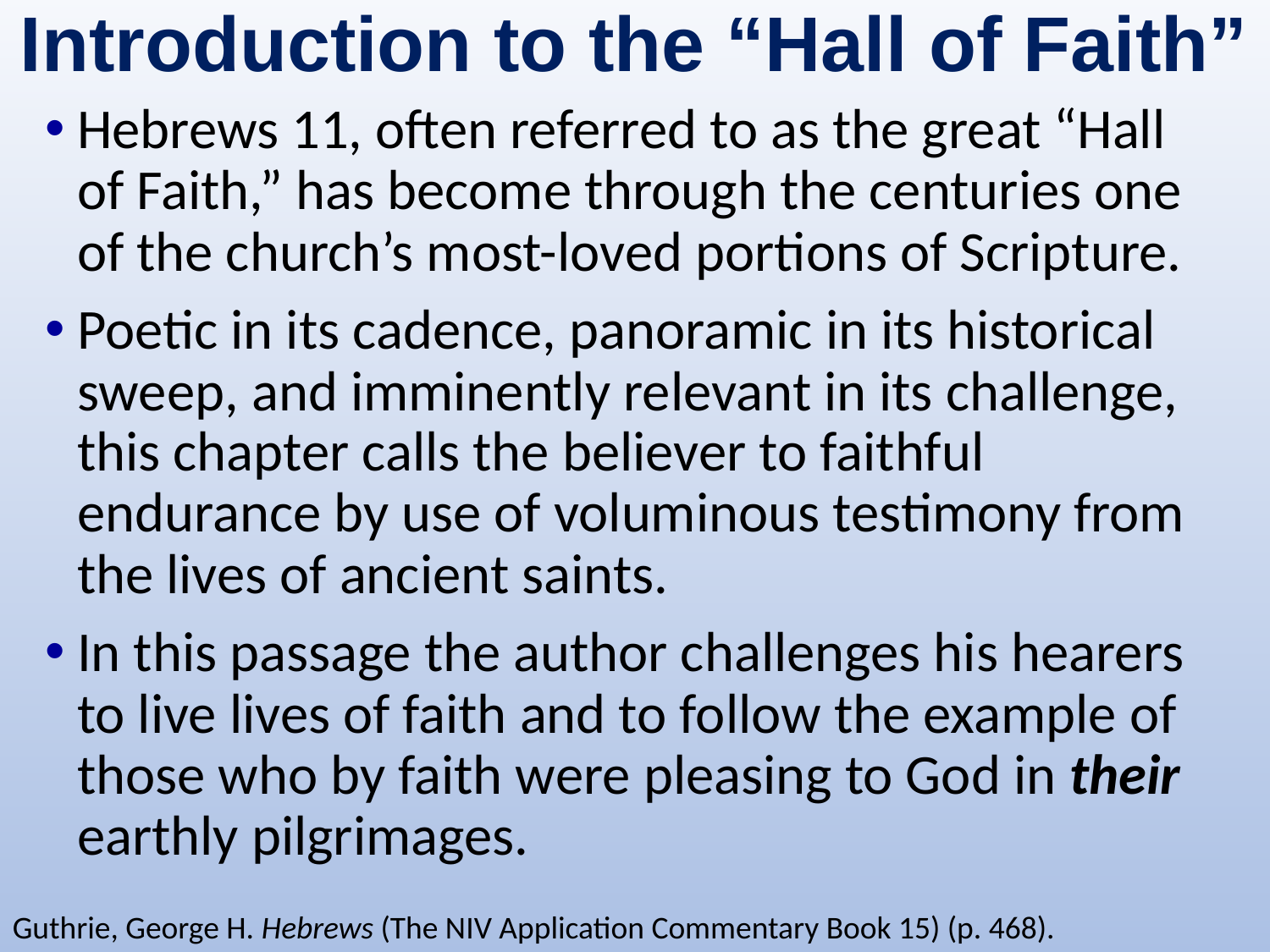

# Introduction to the “Hall of Faith”
Hebrews 11, often referred to as the great “Hall of Faith,” has become through the centuries one of the church’s most-loved portions of Scripture.
Poetic in its cadence, panoramic in its historical sweep, and imminently relevant in its challenge, this chapter calls the believer to faithful endurance by use of voluminous testimony from the lives of ancient saints.
In this passage the author challenges his hearers to live lives of faith and to follow the example of those who by faith were pleasing to God in their earthly pilgrimages.
Guthrie, George H. Hebrews (The NIV Application Commentary Book 15) (p. 468).